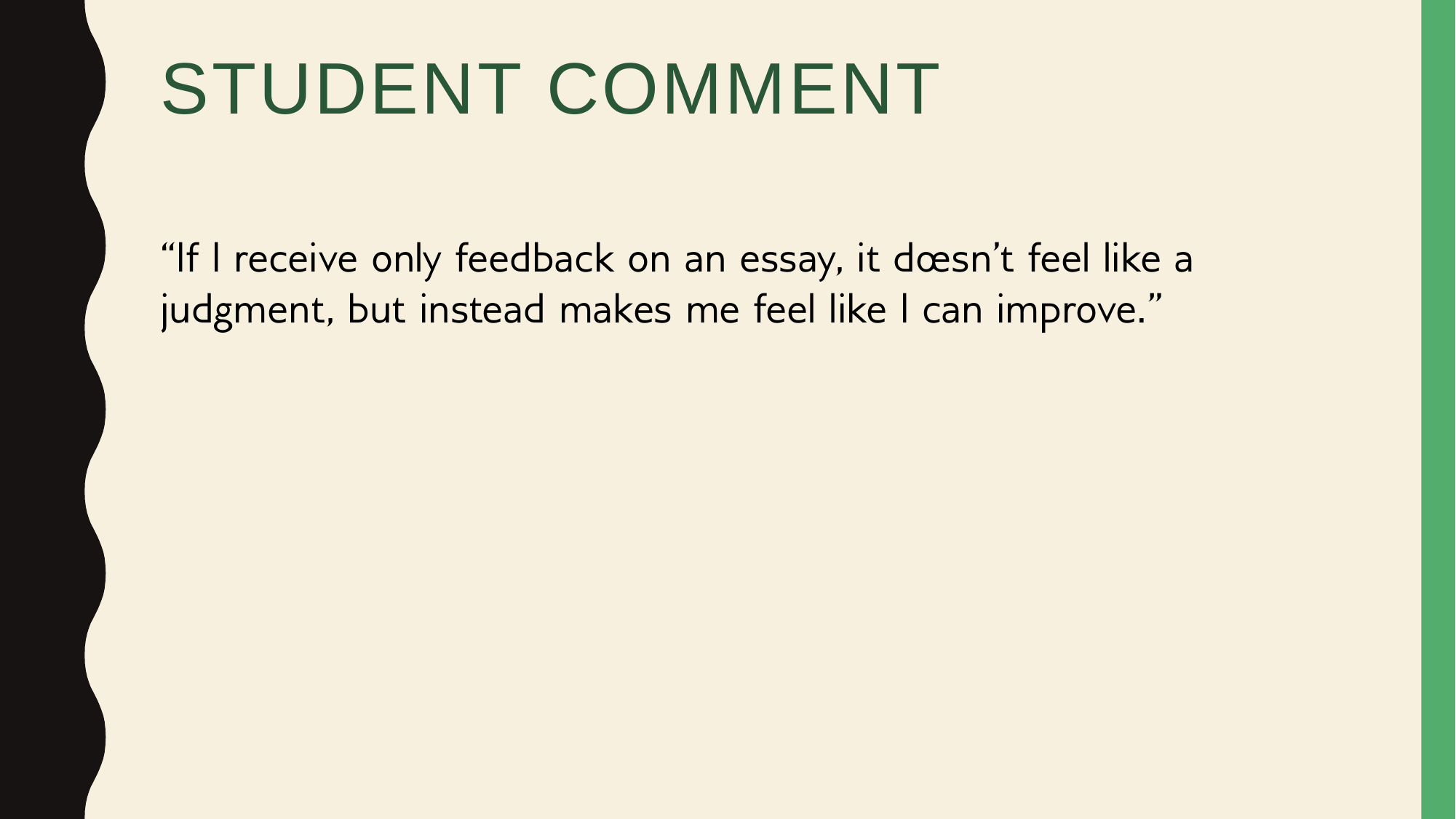

# Student Comment
“If I receive only feedback on an essay, it doesn’t feel like a judgment, but instead makes me feel like I can improve.”